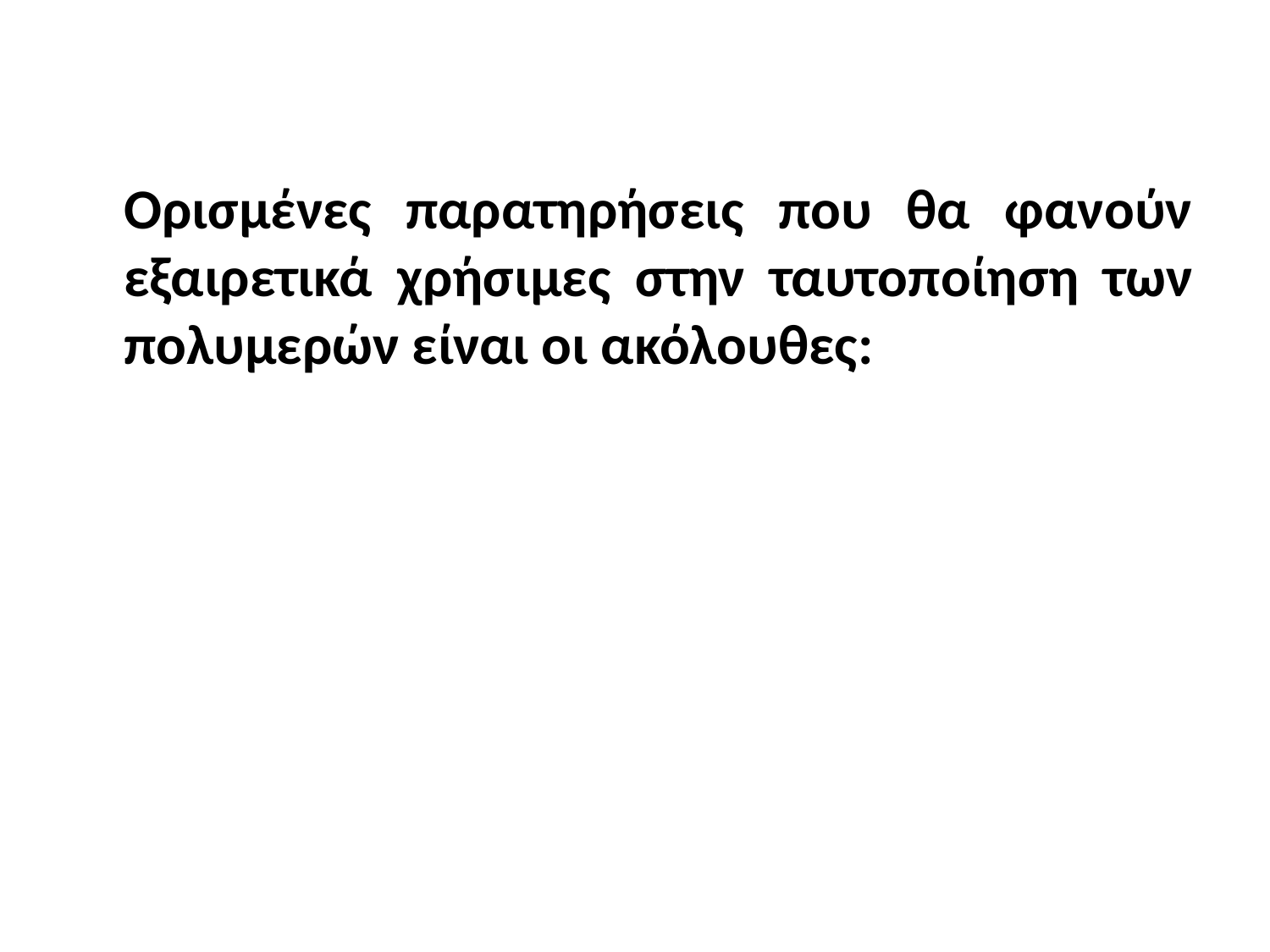

#
	Ορισμένες παρατηρήσεις που θα φανούν εξαιρετικά χρήσιμες στην ταυτοποίηση των πολυμερών είναι οι ακόλουθες: